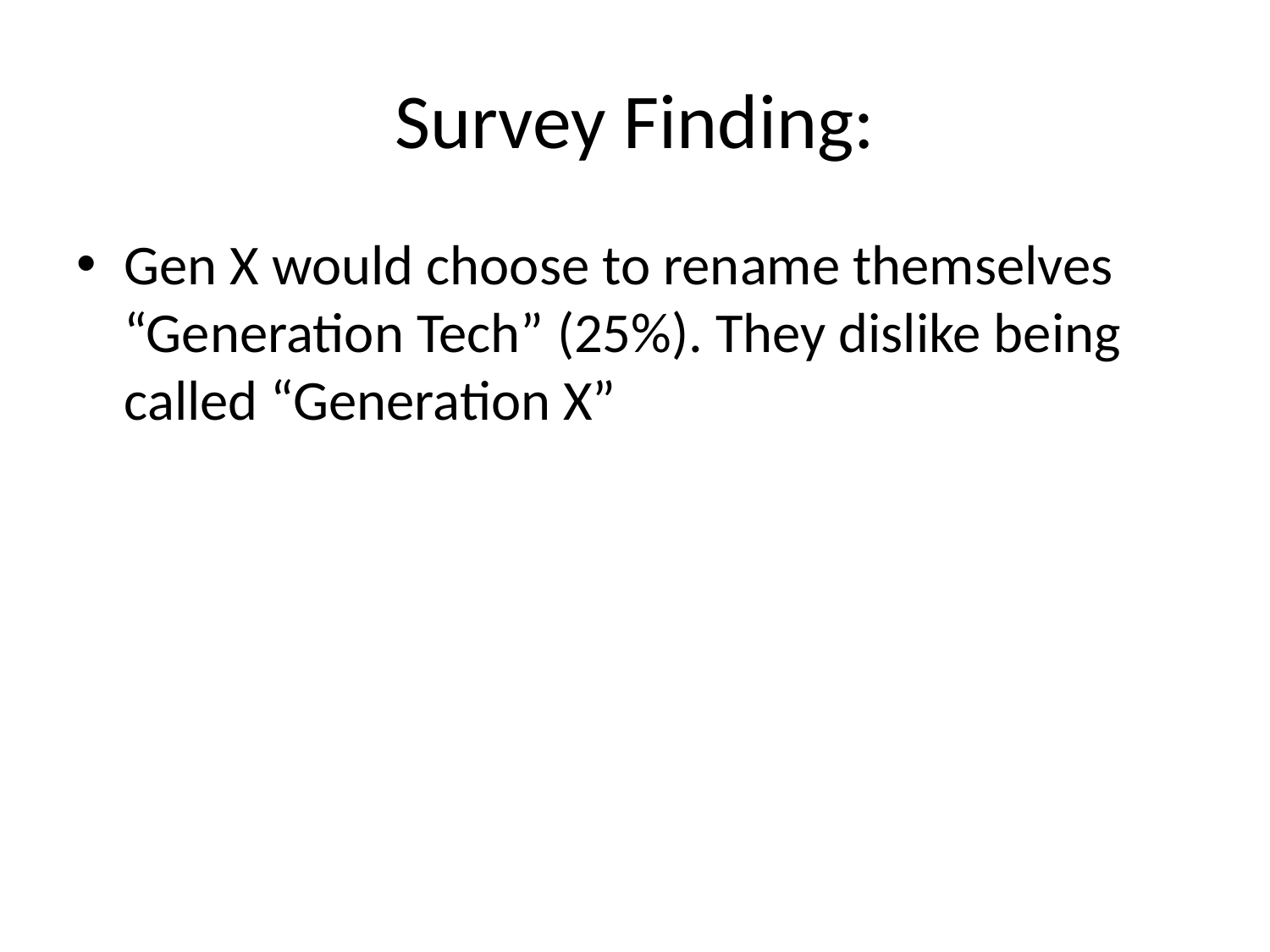

# Survey Finding:
Gen X would choose to rename themselves “Generation Tech” (25%). They dislike being called “Generation X”